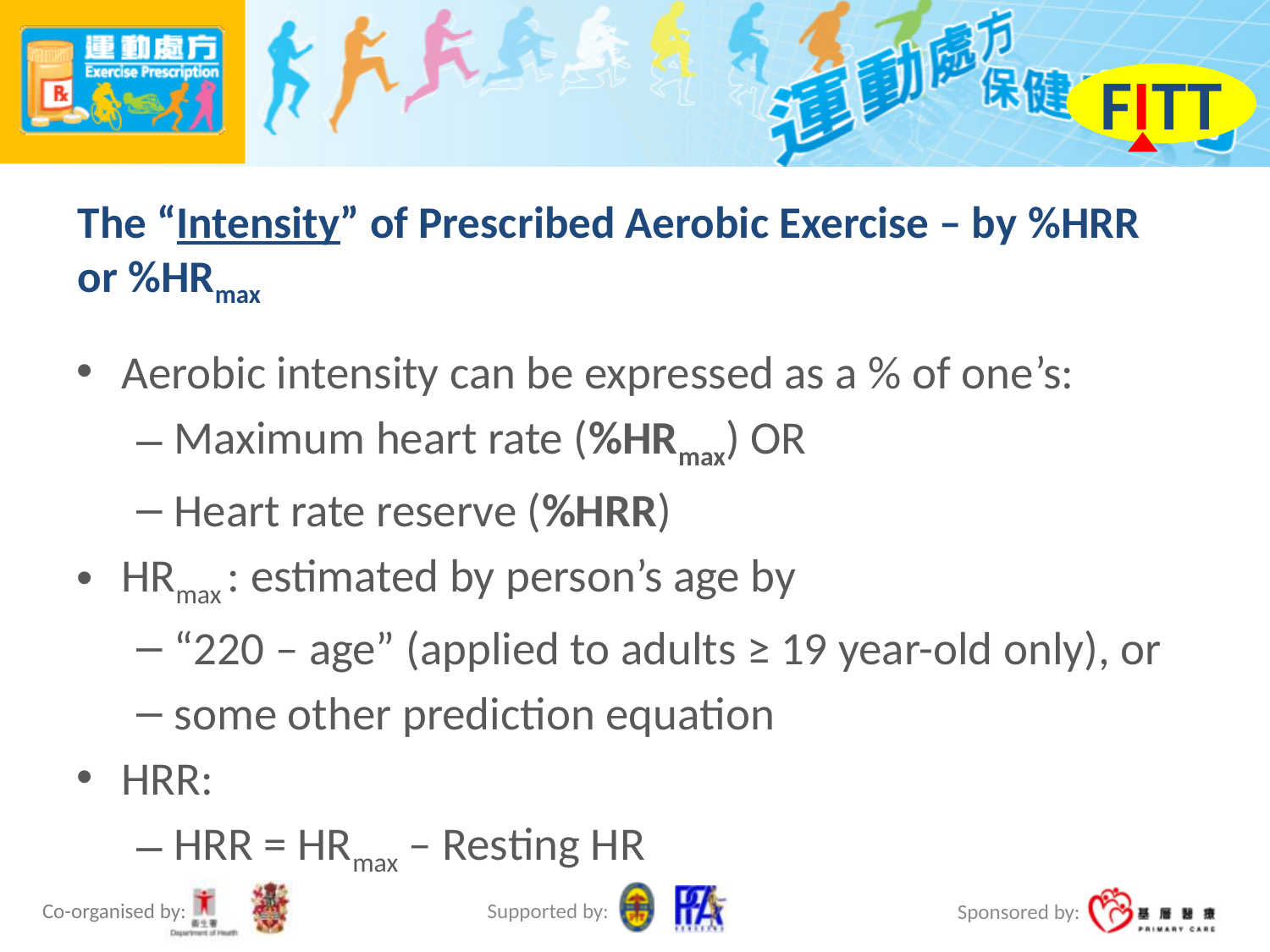

FITT

# The “Intensity” of Prescribed Aerobic Exercise – by %HRR  or %HRmax
Aerobic intensity can be expressed as a % of one’s:
Maximum heart rate (%HRmax) OR
Heart rate reserve (%HRR)
HRmax : estimated by person’s age by
“220 – age” (applied to adults ≥ 19 year-old only), or
some other prediction equation
HRR:
HRR = HRmax – Resting HR